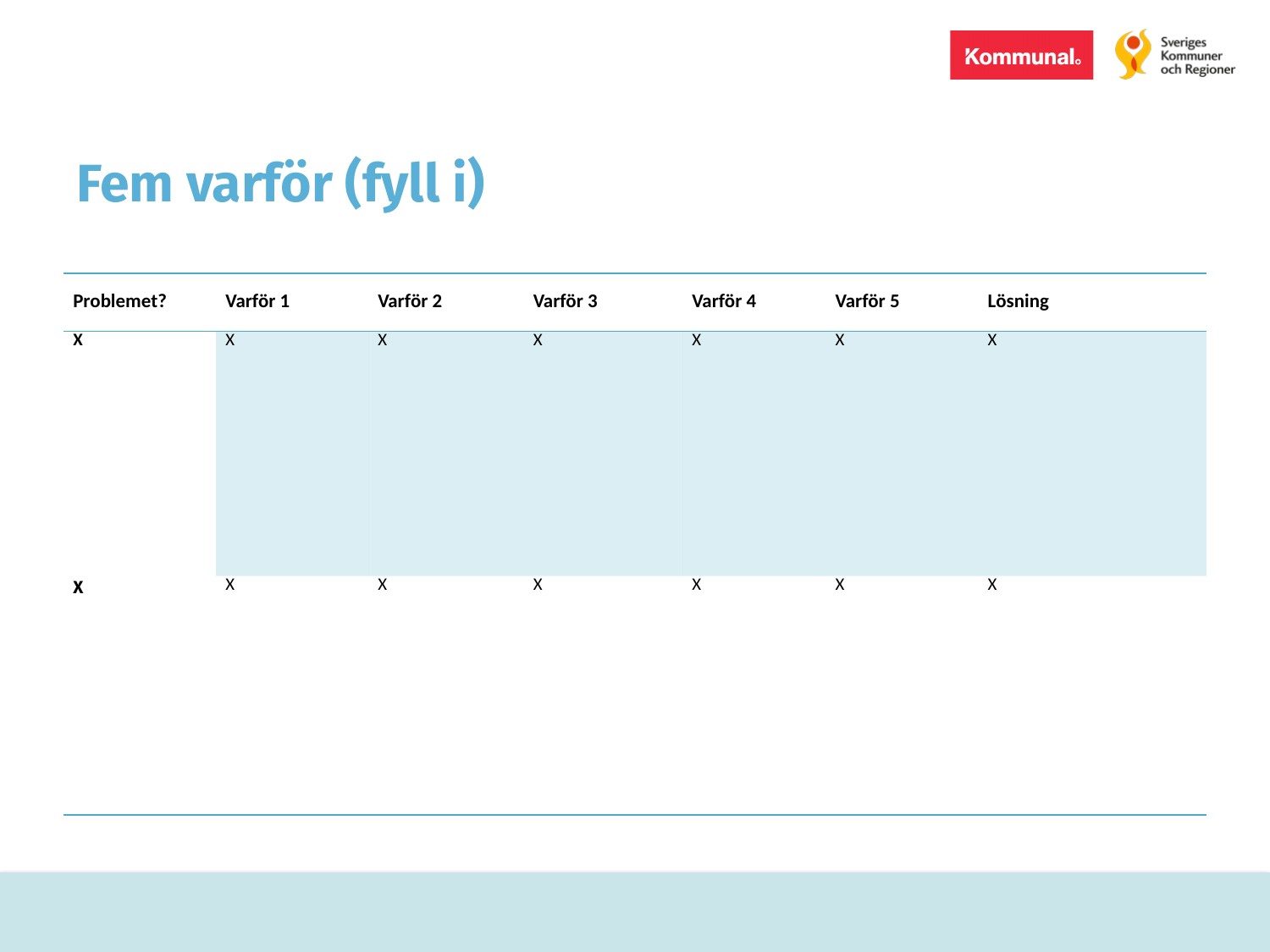

# Fem varför (fyll i)

| Problemet? | Varför 1 | Varför 2 | Varför 3 | Varför 4 | Varför 5 | Lösning |
| --- | --- | --- | --- | --- | --- | --- |
| X | X | X | X | X | X | X |
| X | X | X | X | X | X | X |